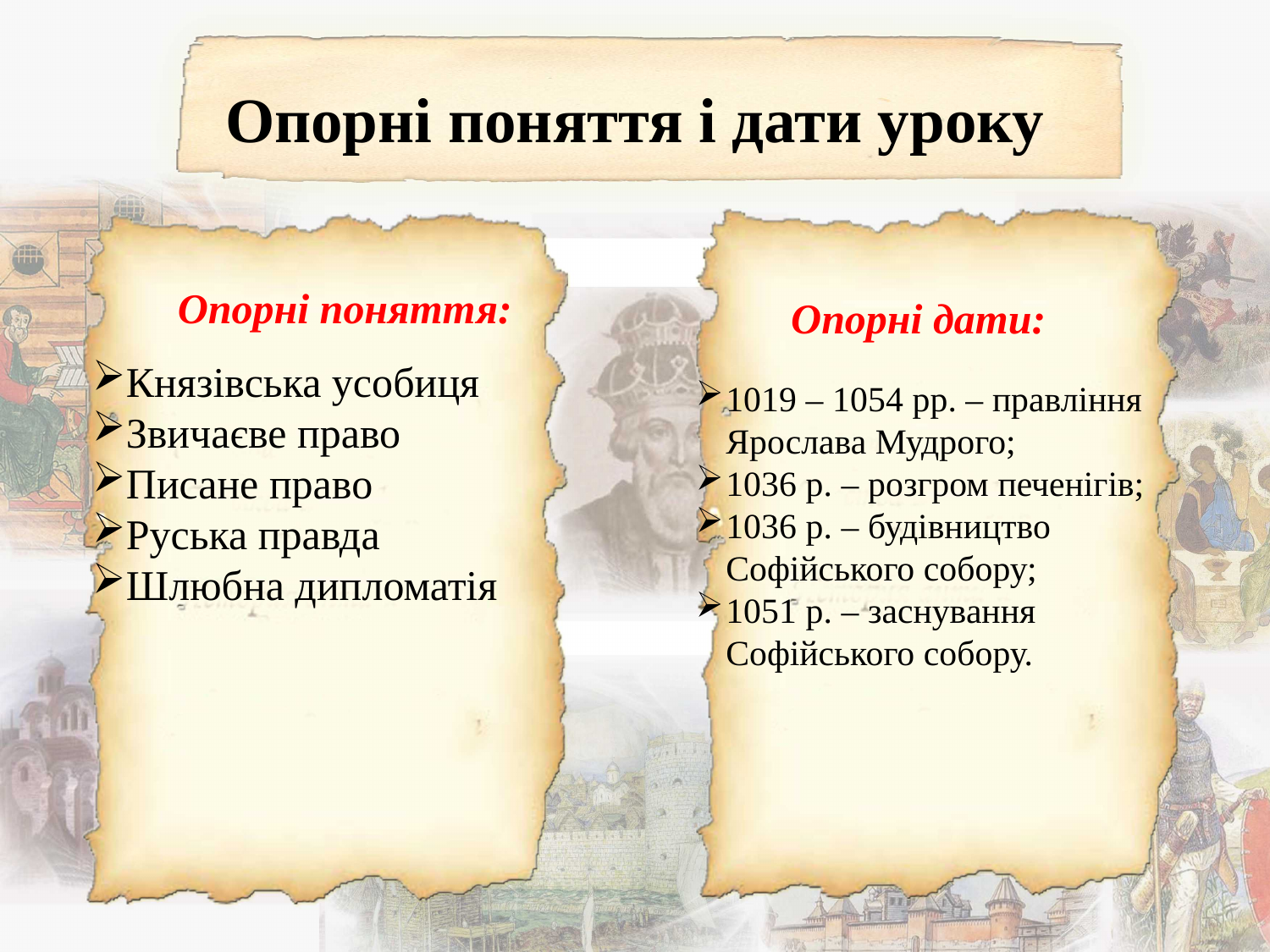

# Опорні поняття і дати уроку
Опорні поняття:

Опорні дати:

Князівська усобиця
Звичаєве право
Писане право
Руська правда
Шлюбна дипломатія

1019 – 1054 рр. – правління Ярослава Мудрого;
1036 р. – розгром печенігів;
1036 р. – будівництво Софійського собору;
1051 р. – заснування Софійського собору.